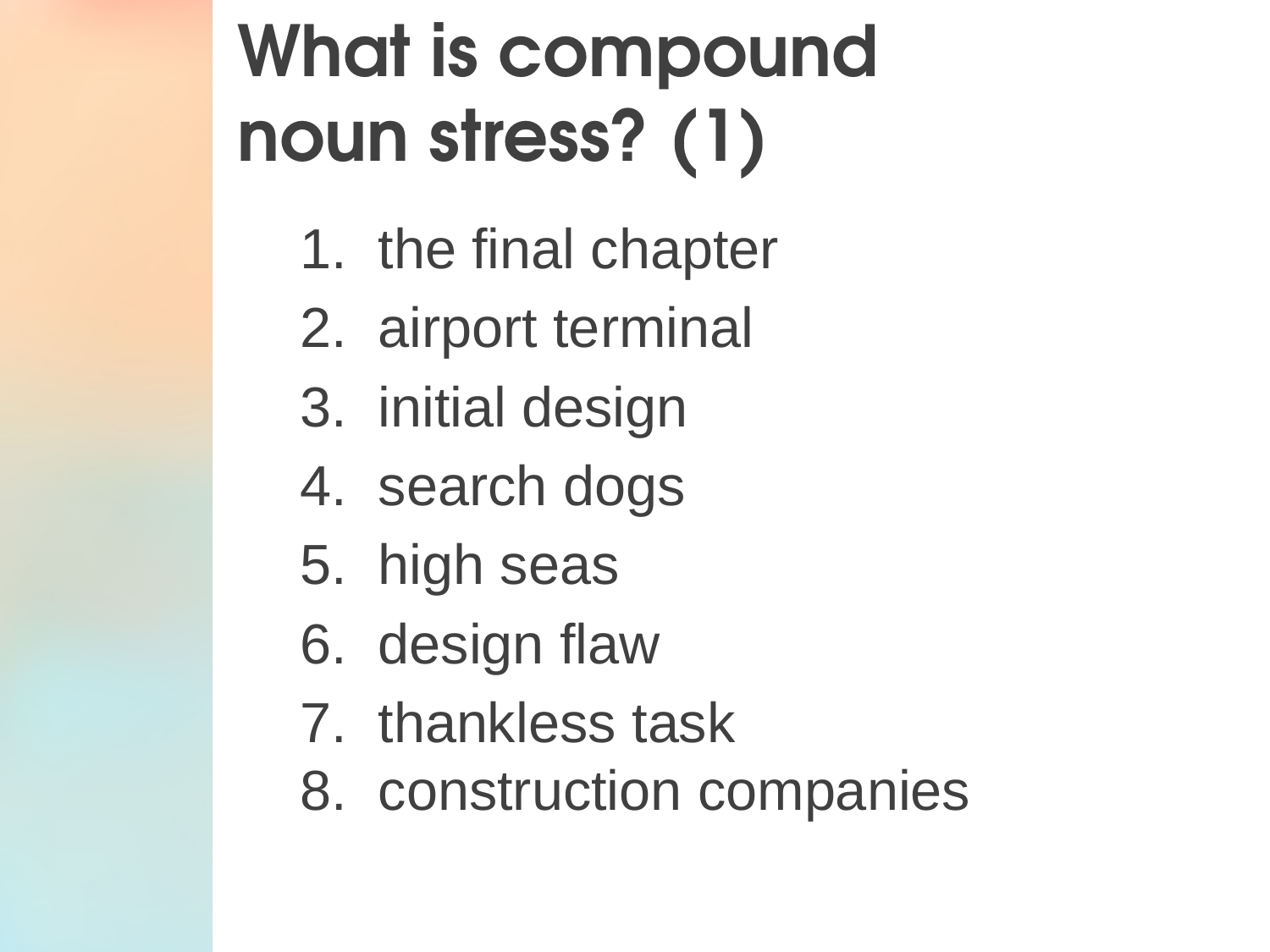

# What is compound noun stress? (1)
1.  the final chapter
2.  airport terminal
3.  initial design
4.  search dogs
5.  high seas
6.  design flaw
7.  thankless task
8.  construction companies